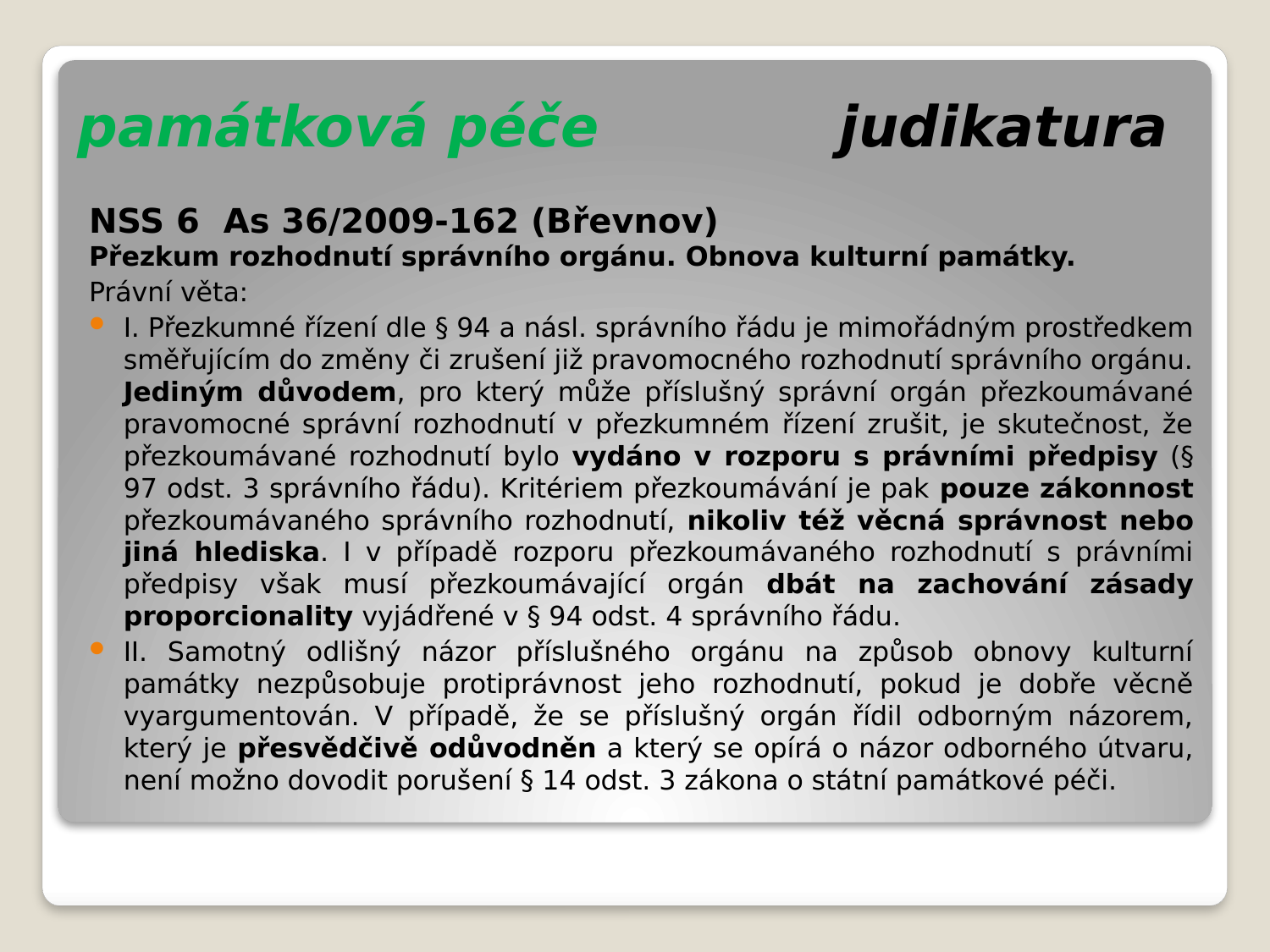

# památková péče		judikatura
NSS 6  As 36/2009-162 (Břevnov)
Přezkum rozhodnutí správního orgánu. Obnova kulturní památky.
Právní věta:
I. Přezkumné řízení dle § 94 a násl. správního řádu je mimořádným prostředkem směřujícím do změny či zrušení již pravomocného rozhodnutí správního orgánu. Jediným důvodem, pro který může příslušný správní orgán přezkoumávané pravomocné správní rozhodnutí v přezkumném řízení zrušit, je skutečnost, že přezkoumávané rozhodnutí bylo vydáno v rozporu s právními předpisy (§ 97 odst. 3 správního řádu). Kritériem přezkoumávání je pak pouze zákonnost přezkoumávaného správního rozhodnutí, nikoliv též věcná správnost nebo jiná hlediska. I v případě rozporu přezkoumávaného rozhodnutí s právními předpisy však musí přezkoumávající orgán dbát na zachování zásady proporcionality vyjádřené v § 94 odst. 4 správního řádu.
II. Samotný odlišný názor příslušného orgánu na způsob obnovy kulturní památky nezpůsobuje protiprávnost jeho rozhodnutí, pokud je dobře věcně vyargumentován. V případě, že se příslušný orgán řídil odborným názorem, který je přesvědčivě odůvodněn a který se opírá o názor odborného útvaru, není možno dovodit porušení § 14 odst. 3 zákona o státní památkové péči.